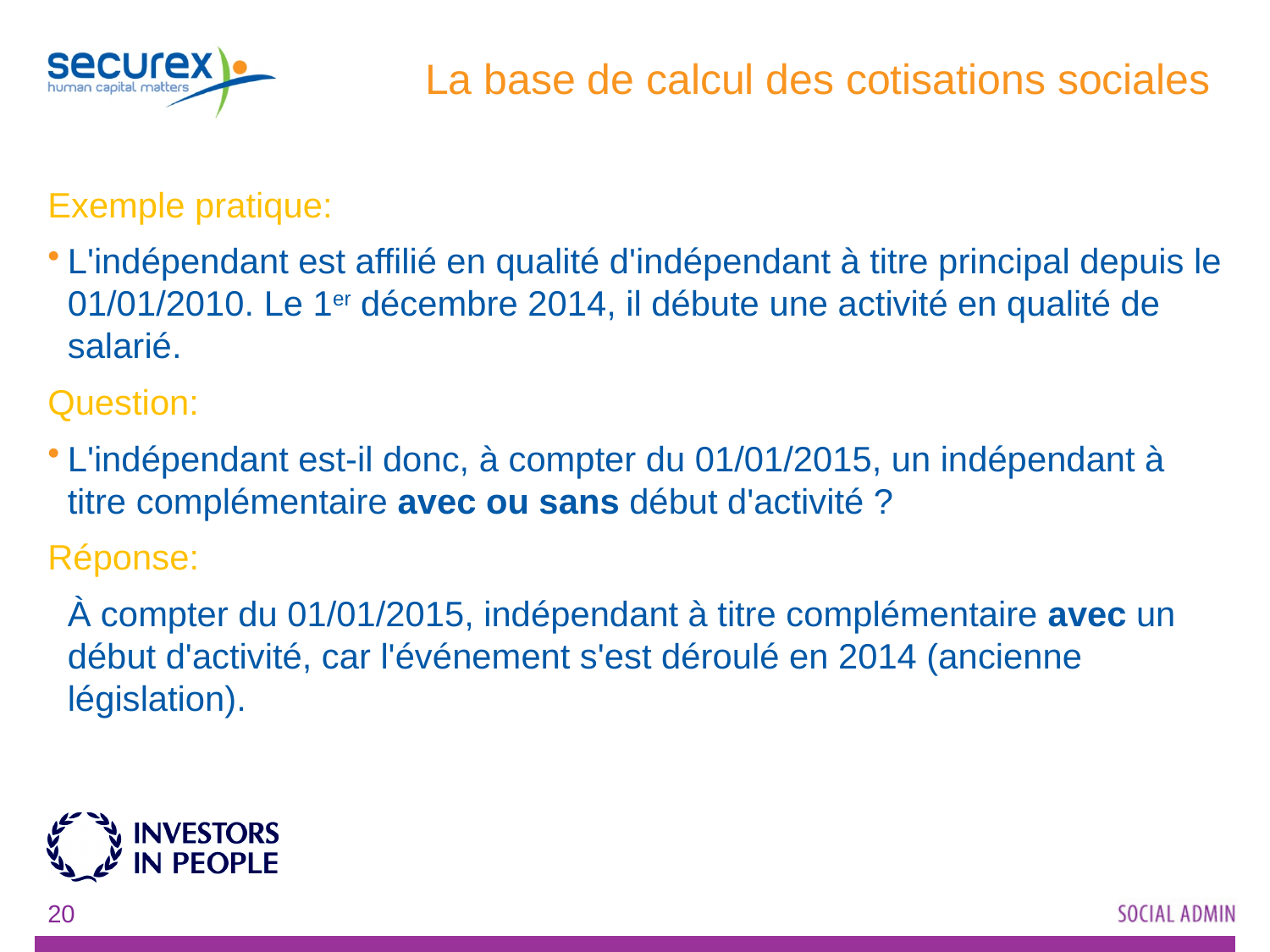

# La base de calcul des cotisations sociales
Exemple pratique:
L'indépendant est affilié en qualité d'indépendant à titre principal depuis le 01/01/2010. Le 1er décembre 2014, il débute une activité en qualité de salarié.
Question:
L'indépendant est-il donc, à compter du 01/01/2015, un indépendant à titre complémentaire avec ou sans début d'activité ?
Réponse:
	À compter du 01/01/2015, indépendant à titre complémentaire avec un début d'activité, car l'événement s'est déroulé en 2014 (ancienne législation).

20